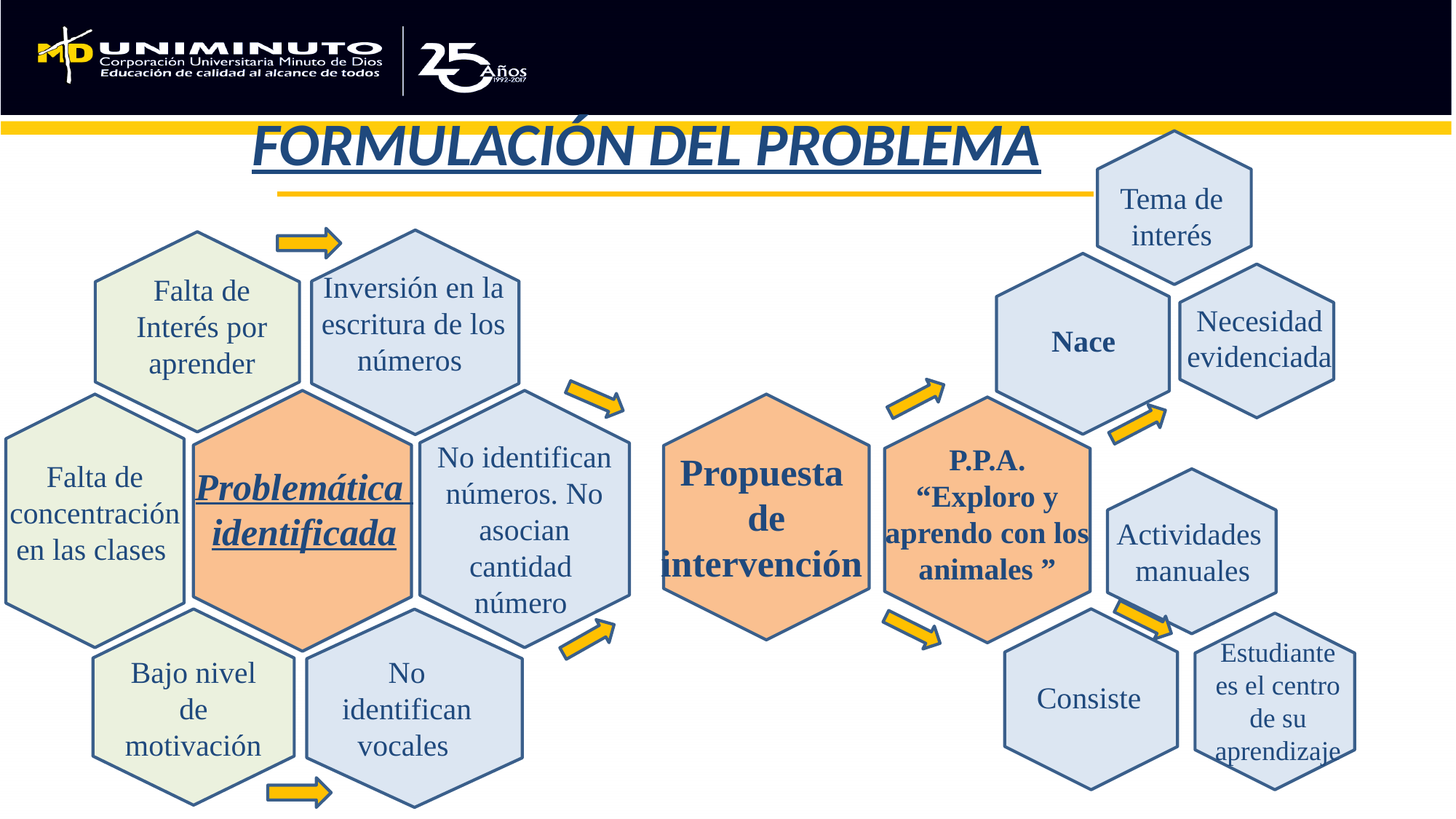

# FORMULACIÓN DEL PROBLEMA

Tema de interés

Inversión en la escritura de los números

Falta de
Interés por aprender
Necesidad
evidenciada
Nace

No identifican números. No asocian cantidad  número
P.P.A.
“Exploro y aprendo con los animales ”
Propuesta
de intervención
Falta de concentración en las clases
Problemática
identificada

Actividades
 manuales

Estudiante es el centro de su aprendizaje
Bajo nivel
de
motivación
No identifican vocales
Consiste